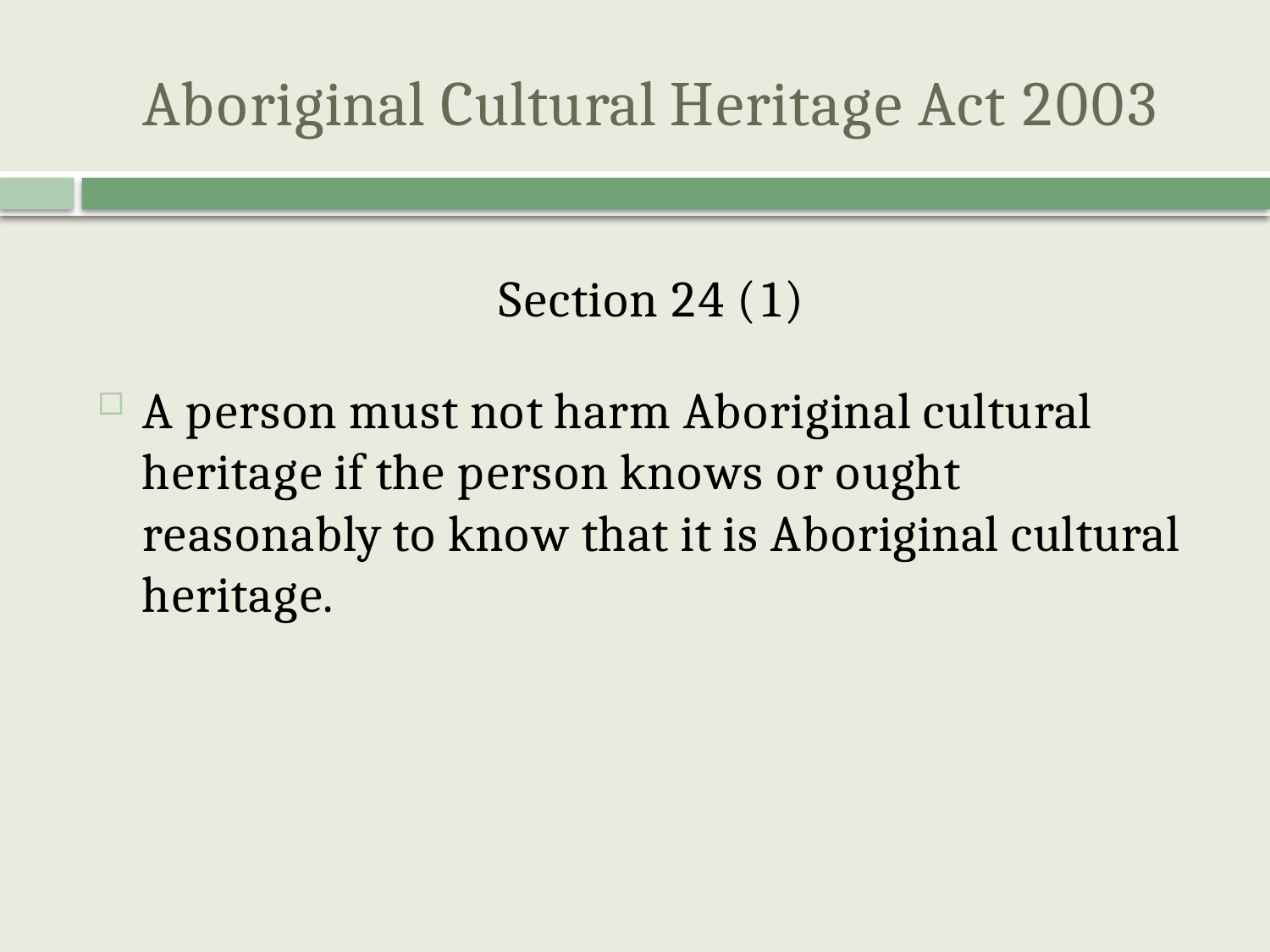

# Aboriginal Cultural Heritage Act 2003

Section 24 (1)

A person must not harm Aboriginal cultural heritage if the person knows or ought reasonably to know that it is Aboriginal cultural heritage.